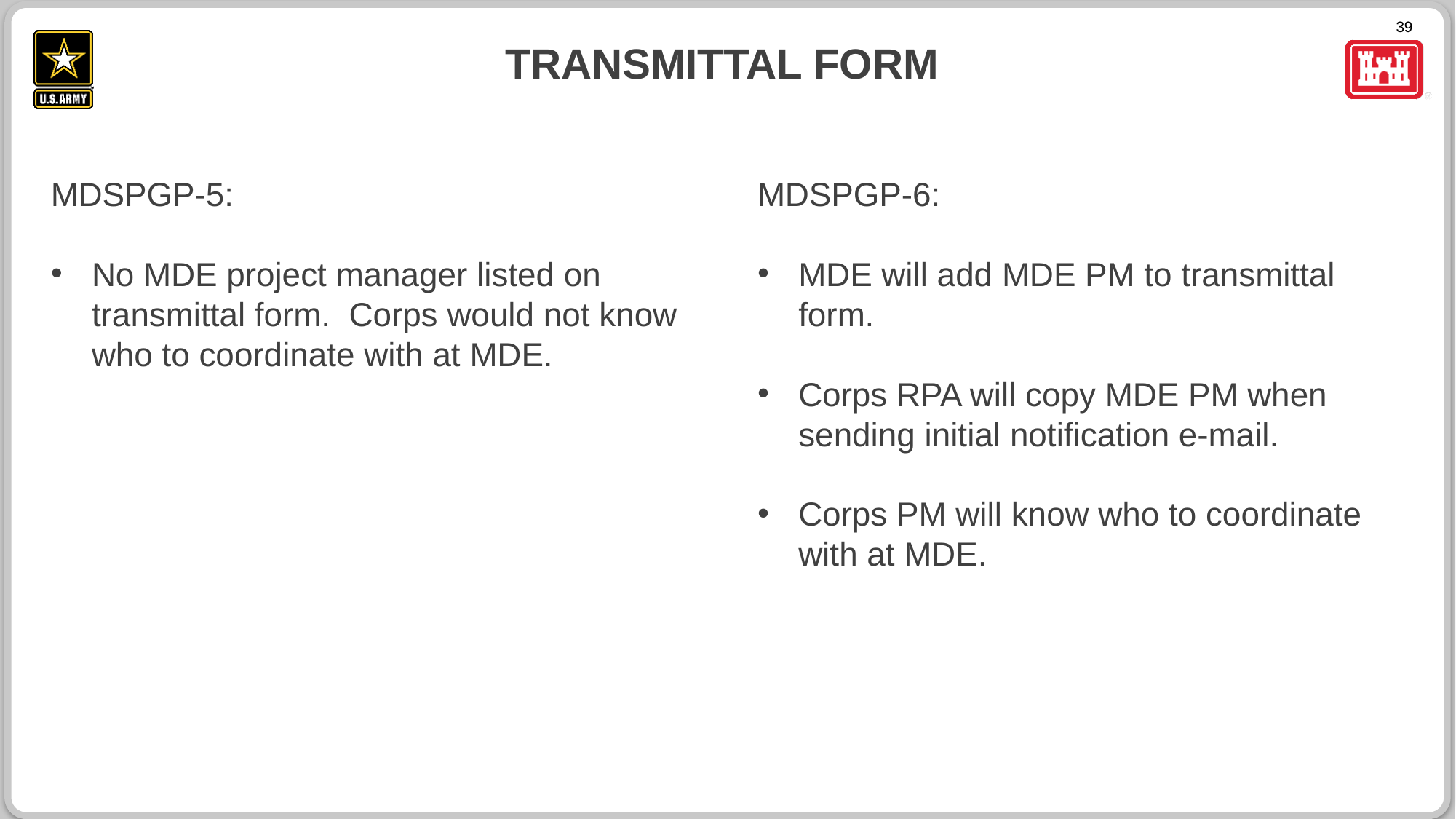

# Transmittal form
MDSPGP-5:

No MDE project manager listed on transmittal form.  Corps would not know who to coordinate with at MDE.
MDSPGP-6:

MDE will add MDE PM to transmittal form.

Corps RPA will copy MDE PM when sending initial notification e-mail.

Corps PM will know who to coordinate with at MDE.